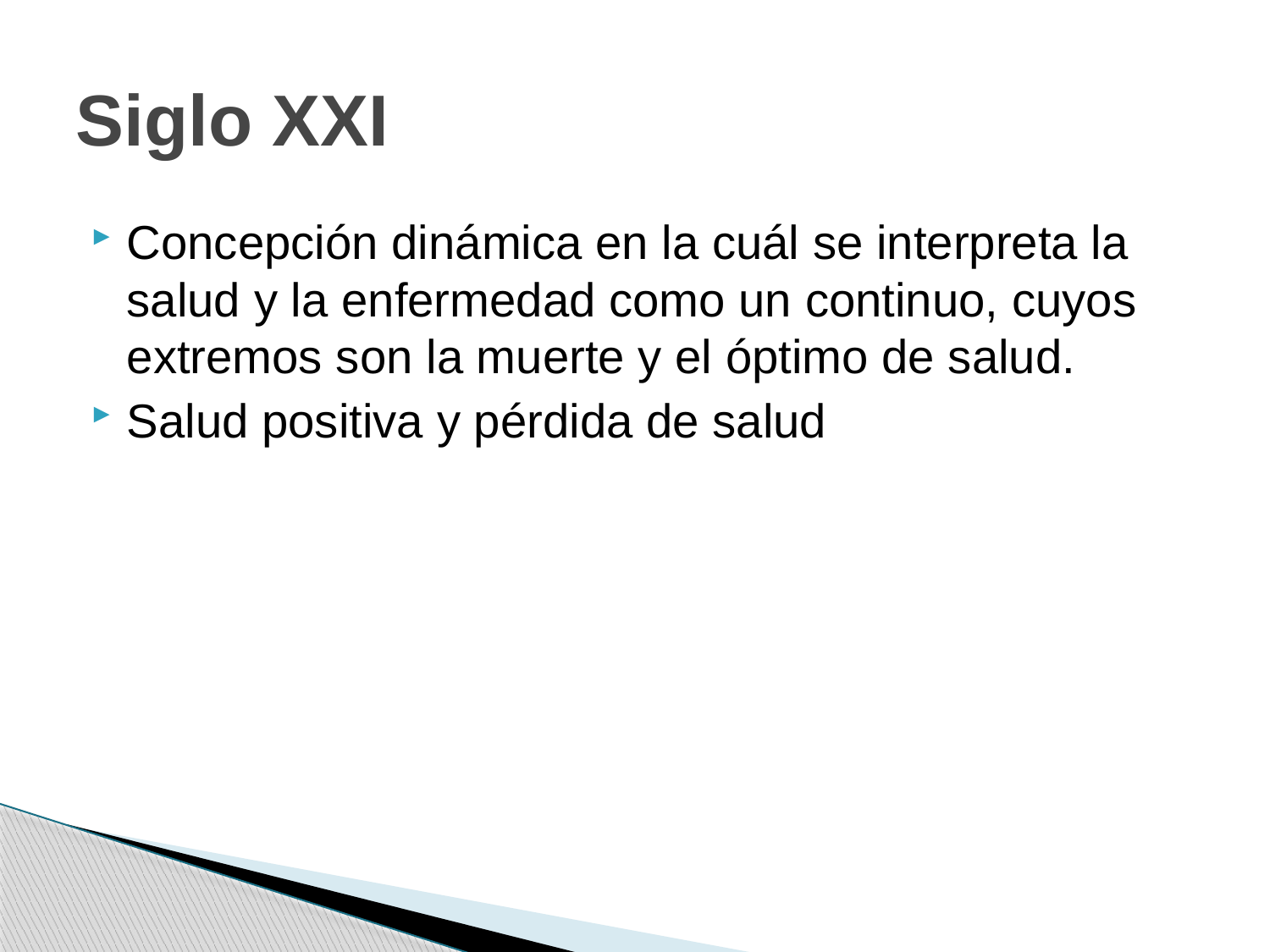

# Siglo XXI
Concepción dinámica en la cuál se interpreta la salud y la enfermedad como un continuo, cuyos extremos son la muerte y el óptimo de salud.
Salud positiva y pérdida de salud